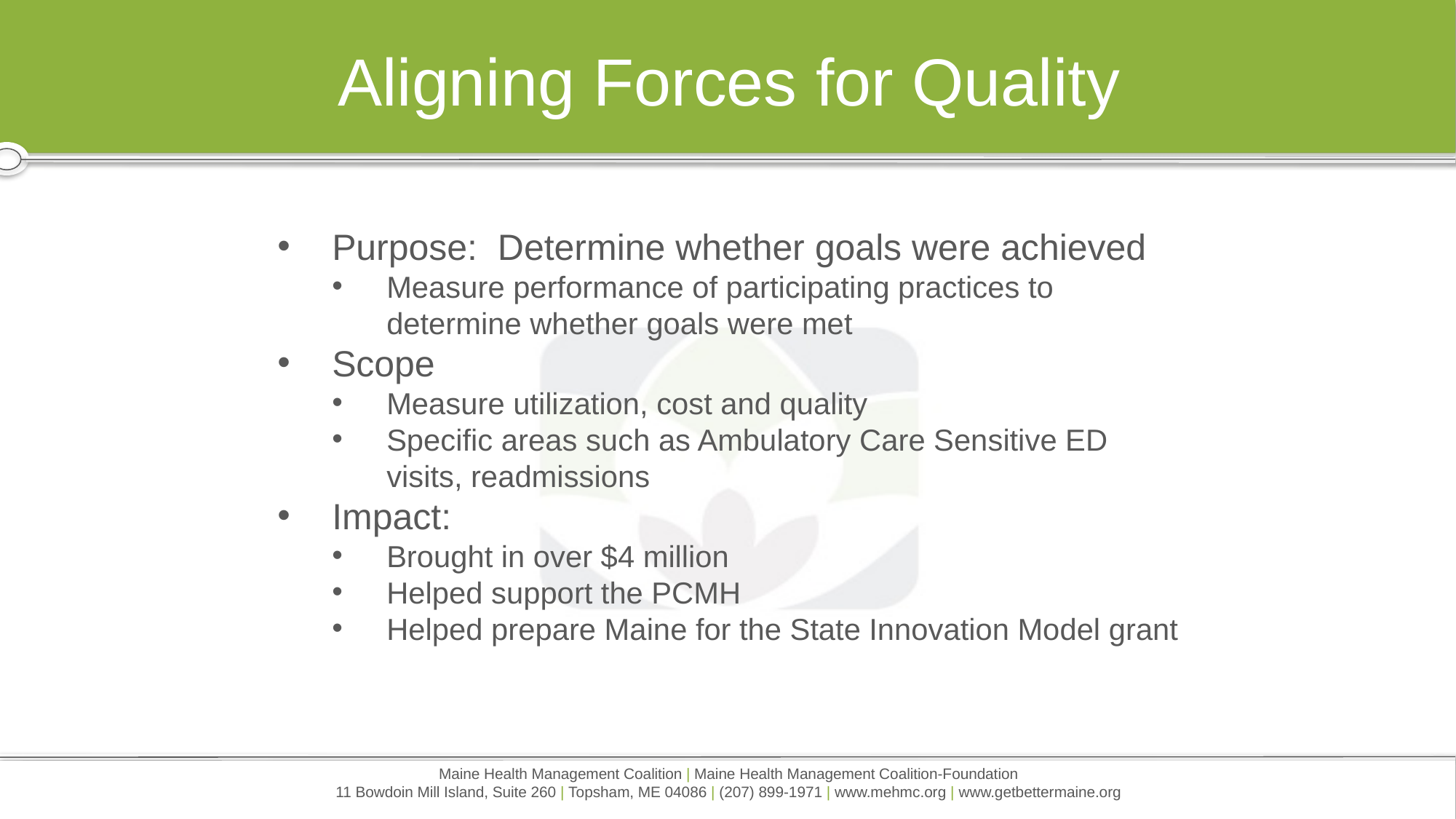

# Aligning Forces for Quality
Purpose:  Determine whether goals were achieved
Measure performance of participating practices to determine whether goals were met
Scope
Measure utilization, cost and quality
Specific areas such as Ambulatory Care Sensitive ED visits, readmissions
Impact:
Brought in over $4 million
Helped support the PCMH
Helped prepare Maine for the State Innovation Model grant